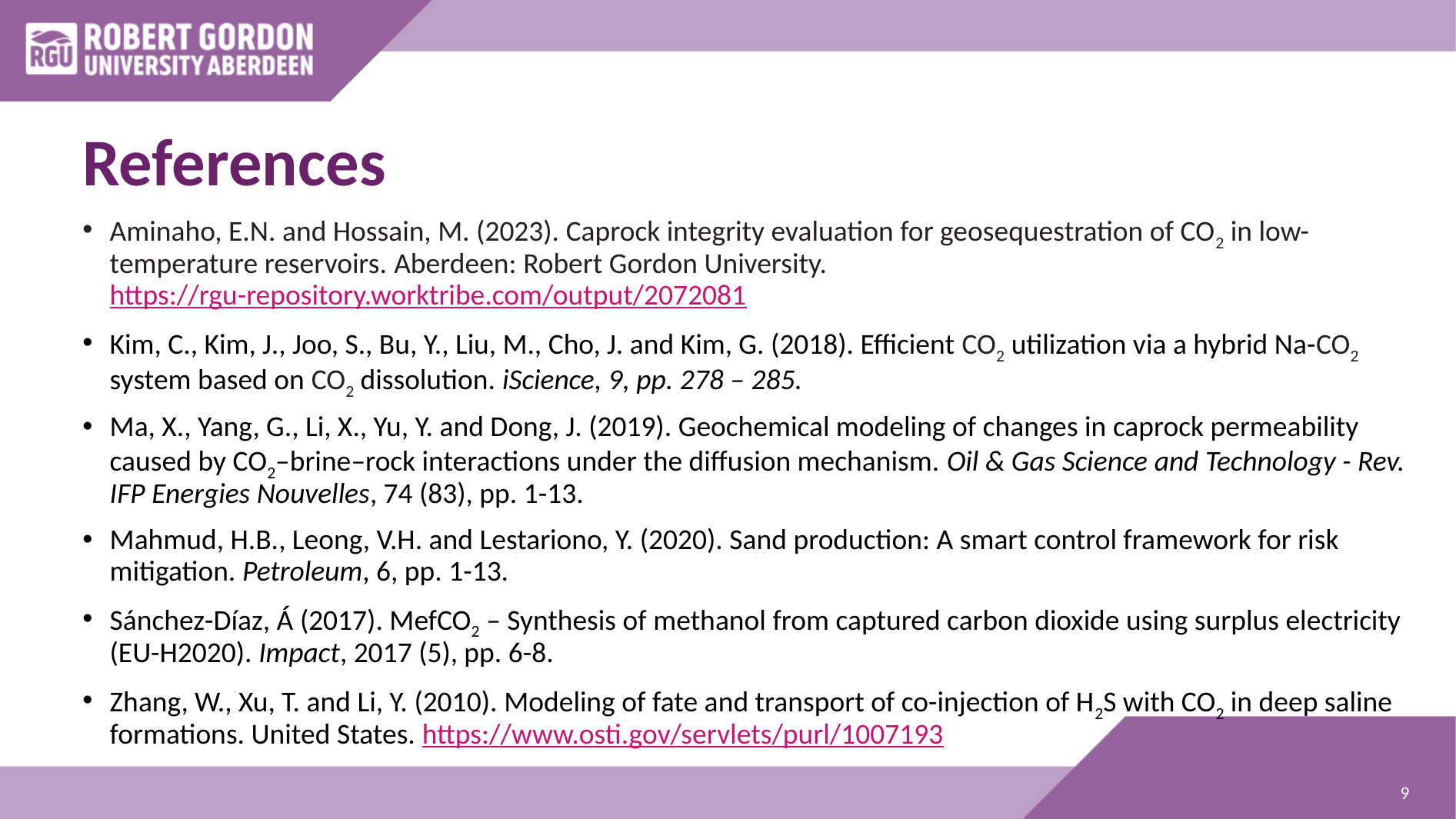

# References
Aminaho, E.N. and Hossain, M. (2023). Caprock integrity evaluation for geosequestration of CO2 in low-temperature reservoirs. Aberdeen: Robert Gordon University. https://rgu-repository.worktribe.com/output/2072081
Kim, C., Kim, J., Joo, S., Bu, Y., Liu, M., Cho, J. and Kim, G. (2018). Efficient CO2 utilization via a hybrid Na-CO2 system based on CO2 dissolution. iScience, 9, pp. 278 – 285.
Ma, X., Yang, G., Li, X., Yu, Y. and Dong, J. (2019). Geochemical modeling of changes in caprock permeability caused by CO2–brine–rock interactions under the diffusion mechanism. Oil & Gas Science and Technology - Rev. IFP Energies Nouvelles, 74 (83), pp. 1-13.
Mahmud, H.B., Leong, V.H. and Lestariono, Y. (2020). Sand production: A smart control framework for risk mitigation. Petroleum, 6, pp. 1-13.
Sánchez-Díaz, Á (2017). MefCO2 – Synthesis of methanol from captured carbon dioxide using surplus electricity (EU-H2020). Impact, 2017 (5), pp. 6-8.
Zhang, W., Xu, T. and Li, Y. (2010). Modeling of fate and transport of co-injection of H2S with CO2 in deep saline formations. United States. https://www.osti.gov/servlets/purl/1007193

9